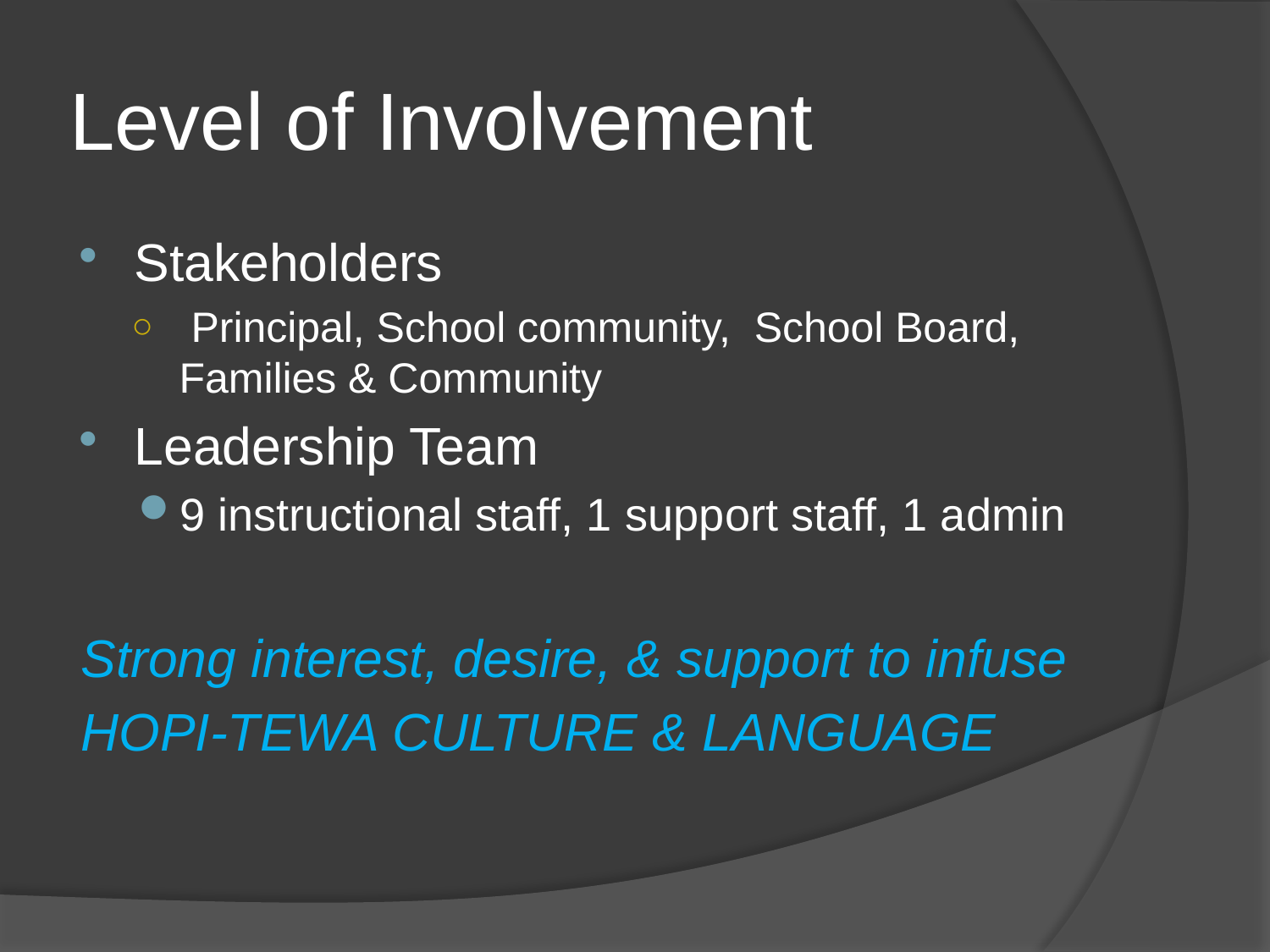

# Level of Involvement
Stakeholders
 Principal, School community,  School Board, Families & Community
Leadership Team
9 instructional staff, 1 support staff, 1 admin

Strong interest, desire, & support to infuse
HOPI-TEWA CULTURE & LANGUAGE